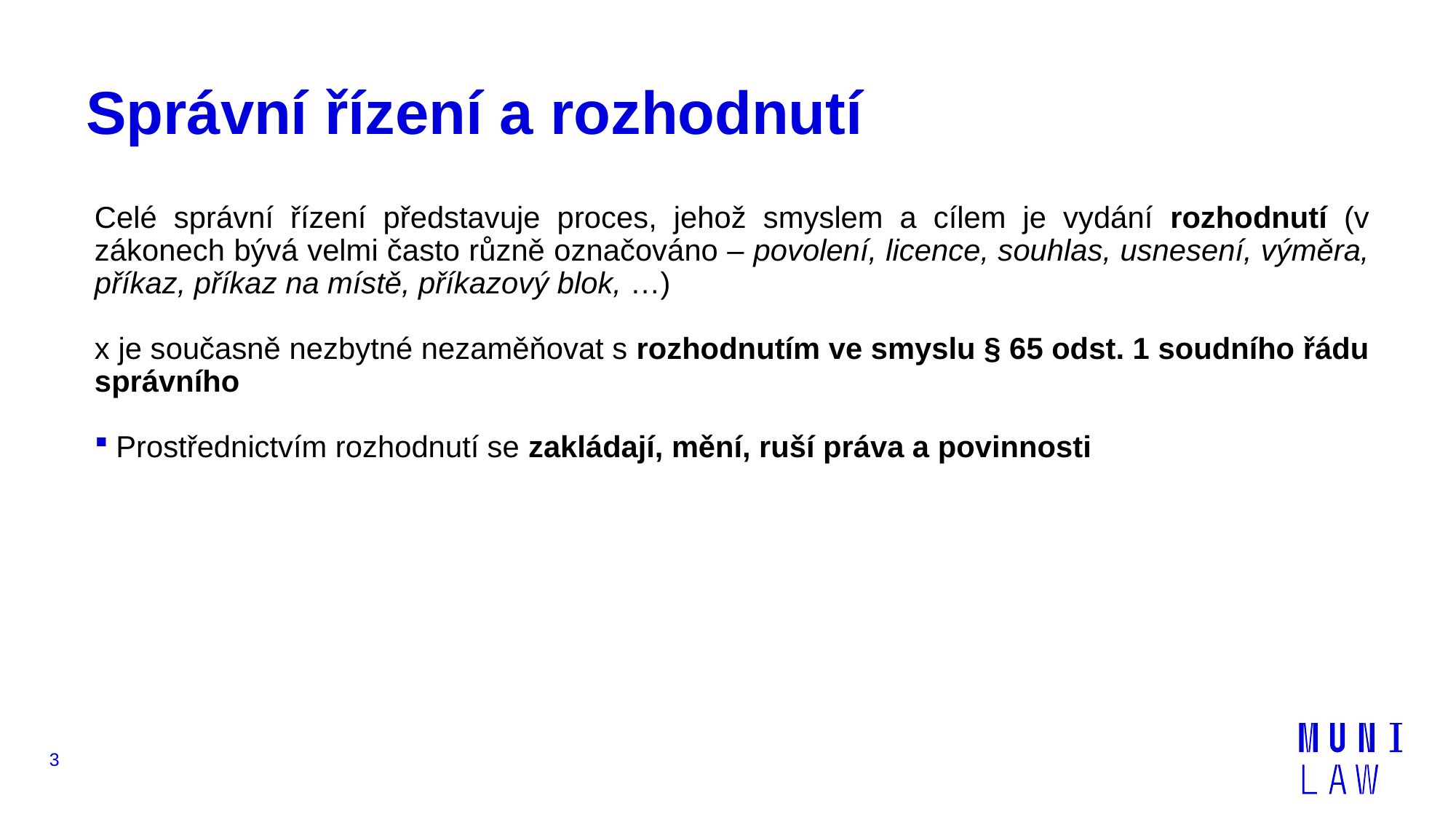

# Správní řízení a rozhodnutí
Celé správní řízení představuje proces, jehož smyslem a cílem je vydání rozhodnutí (v zákonech bývá velmi často různě označováno – povolení, licence, souhlas, usnesení, výměra, příkaz, příkaz na místě, příkazový blok, …)

x je současně nezbytné nezaměňovat s rozhodnutím ve smyslu § 65 odst. 1 soudního řádu správního

Prostřednictvím rozhodnutí se zakládají, mění, ruší práva a povinnosti

3